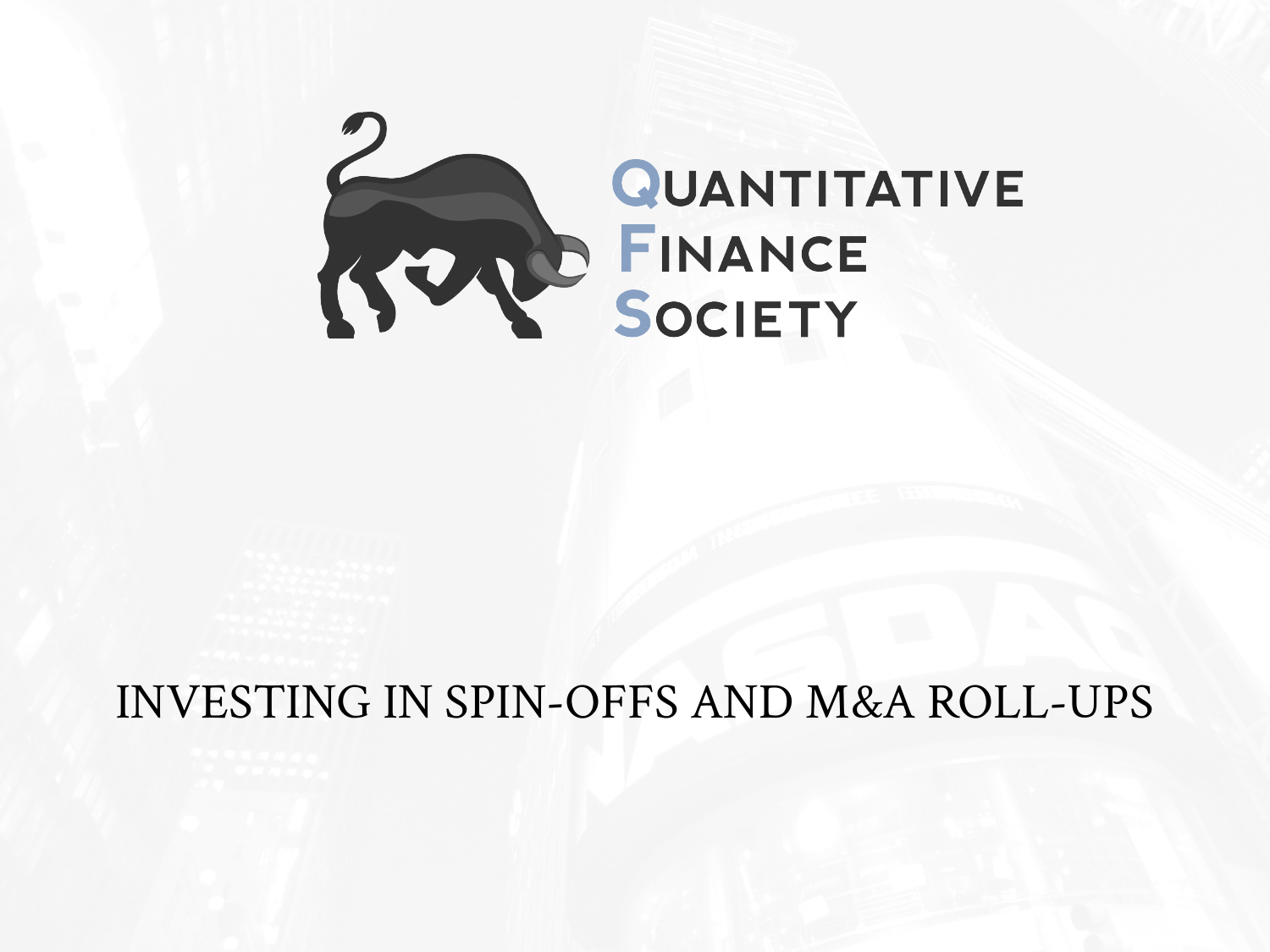

# Investing in Spin-Offs and M&A Roll-Ups